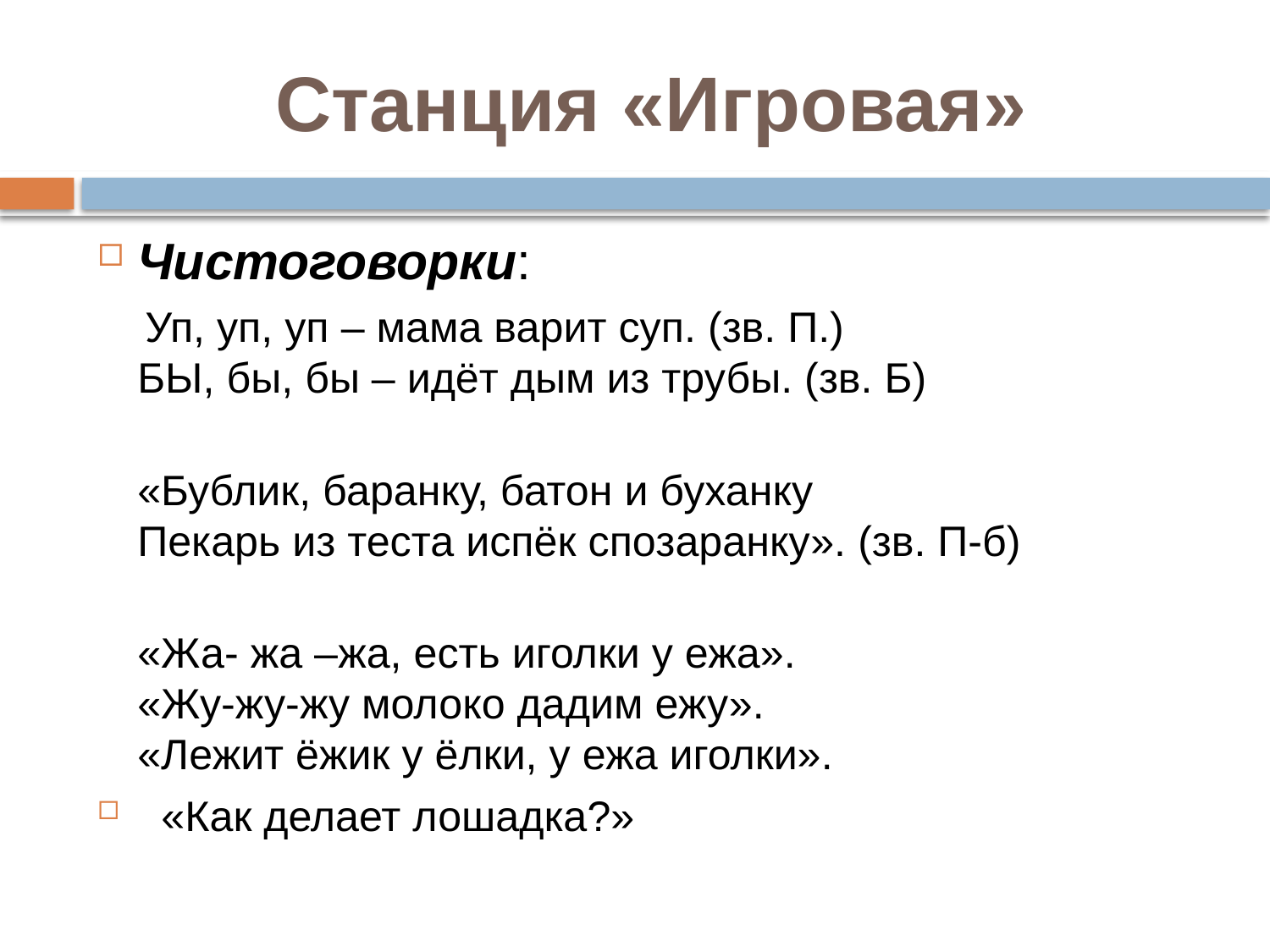

# Станция «Игровая»
Чистоговорки:
    Уп, уп, уп – мама варит суп. (зв. П.)
БЫ, бы, бы – идёт дым из трубы. (зв. Б)
«Бублик, баранку, батон и буханку
Пекарь из теста испёк спозаранку». (зв. П-б)
«Жа- жа –жа, есть иголки у ежа».
«Жу-жу-жу молоко дадим ежу».
«Лежит ёжик у ёлки, у ежа иголки».
  «Как делает лошадка?»